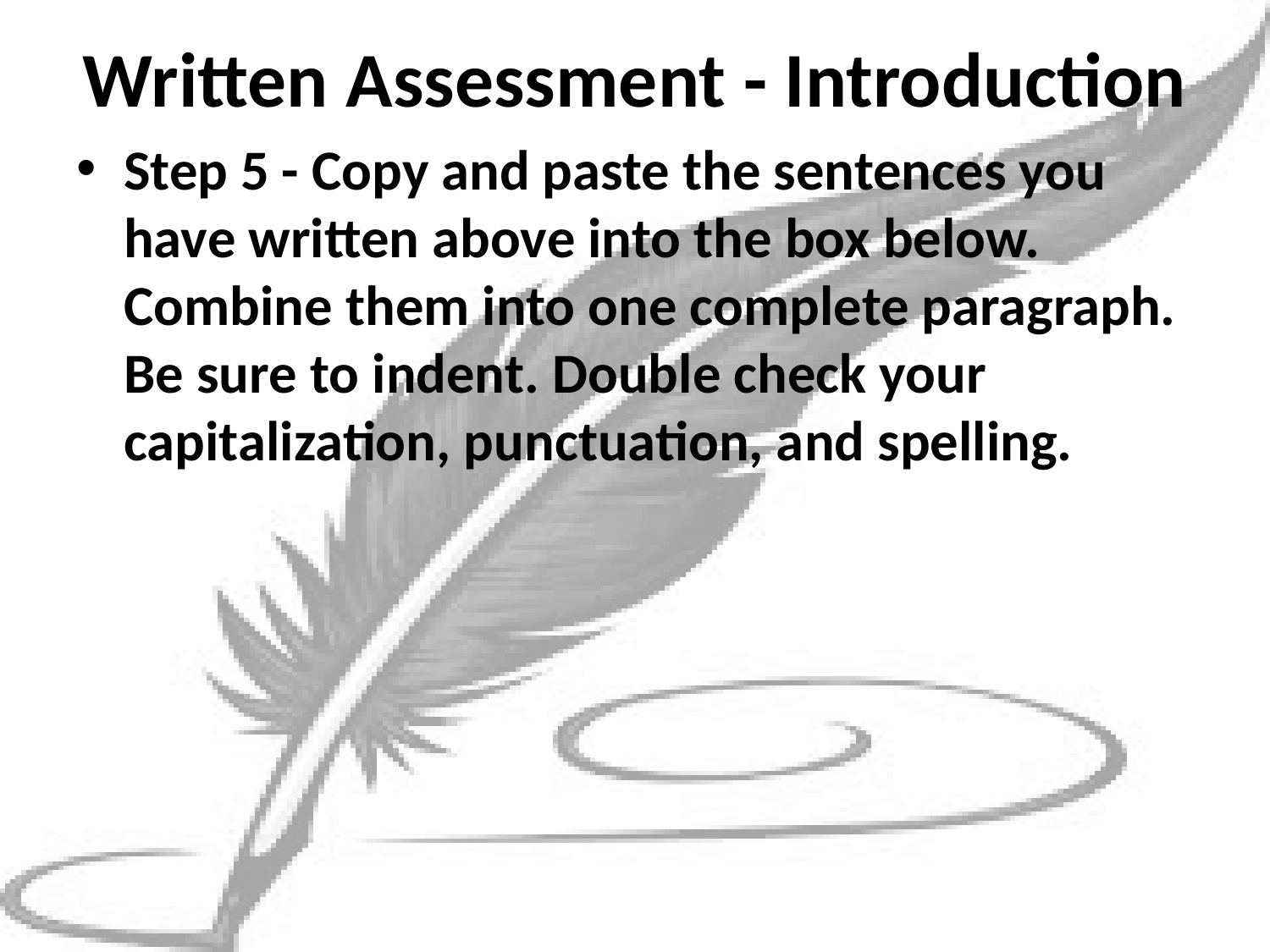

# Written Assessment - Introduction
Step 5 - Copy and paste the sentences you have written above into the box below. Combine them into one complete paragraph. Be sure to indent. Double check your capitalization, punctuation, and spelling.